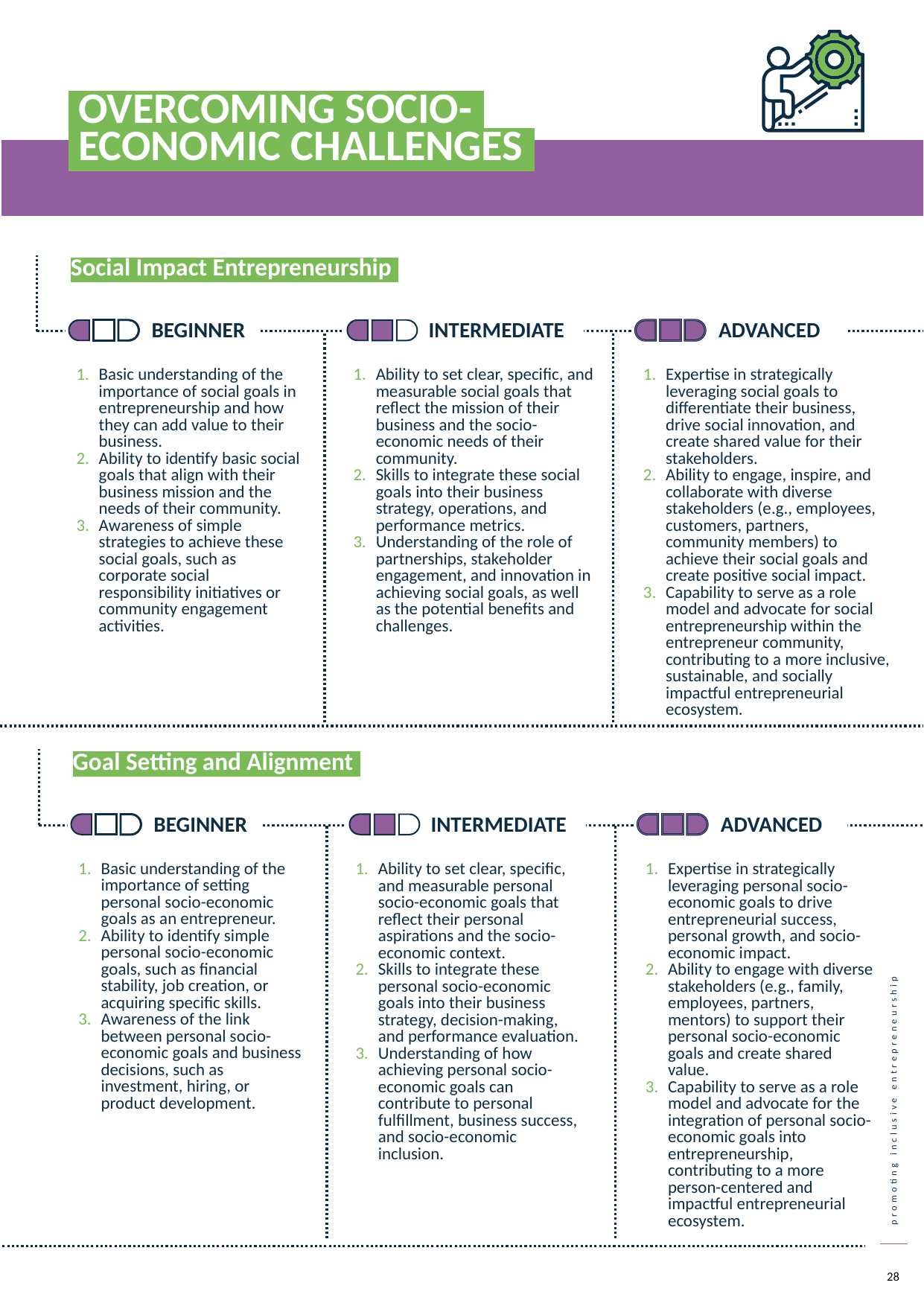

OVERCOMING SOCIO-.
 ECONOMIC CHALLENGES.

	Social Impact Entrepreneurship.
	BEGINNER
	INTERMEDIATE
	ADVANCED

Basic understanding of the importance of social goals in entrepreneurship and how they can add value to their business.
Ability to identify basic social goals that align with their business mission and the needs of their community.
Awareness of simple strategies to achieve these social goals, such as corporate social responsibility initiatives or community engagement activities.

Ability to set clear, specific, and measurable social goals that reflect the mission of their business and the socio-economic needs of their community.
Skills to integrate these social goals into their business strategy, operations, and performance metrics.
Understanding of the role of partnerships, stakeholder engagement, and innovation in achieving social goals, as well as the potential benefits and challenges.

Expertise in strategically leveraging social goals to differentiate their business, drive social innovation, and create shared value for their stakeholders.
Ability to engage, inspire, and collaborate with diverse stakeholders (e.g., employees, customers, partners, community members) to achieve their social goals and create positive social impact.
Capability to serve as a role model and advocate for social entrepreneurship within the entrepreneur community, contributing to a more inclusive, sustainable, and socially impactful entrepreneurial ecosystem.

	Goal Setting and Alignment.
	BEGINNER
	INTERMEDIATE
	ADVANCED

Basic understanding of the importance of setting personal socio-economic goals as an entrepreneur.
Ability to identify simple personal socio-economic goals, such as financial stability, job creation, or acquiring specific skills.
Awareness of the link between personal socio-economic goals and business decisions, such as investment, hiring, or product development.

Ability to set clear, specific, and measurable personal socio-economic goals that reflect their personal aspirations and the socio-economic context.
Skills to integrate these personal socio-economic goals into their business strategy, decision-making, and performance evaluation.
Understanding of how achieving personal socio-economic goals can contribute to personal fulfillment, business success, and socio-economic inclusion.

Expertise in strategically leveraging personal socio-economic goals to drive entrepreneurial success, personal growth, and socio-economic impact.
Ability to engage with diverse stakeholders (e.g., family, employees, partners, mentors) to support their personal socio-economic goals and create shared value.
Capability to serve as a role model and advocate for the integration of personal socio-economic goals into entrepreneurship, contributing to a more person-centered and impactful entrepreneurial ecosystem.

28